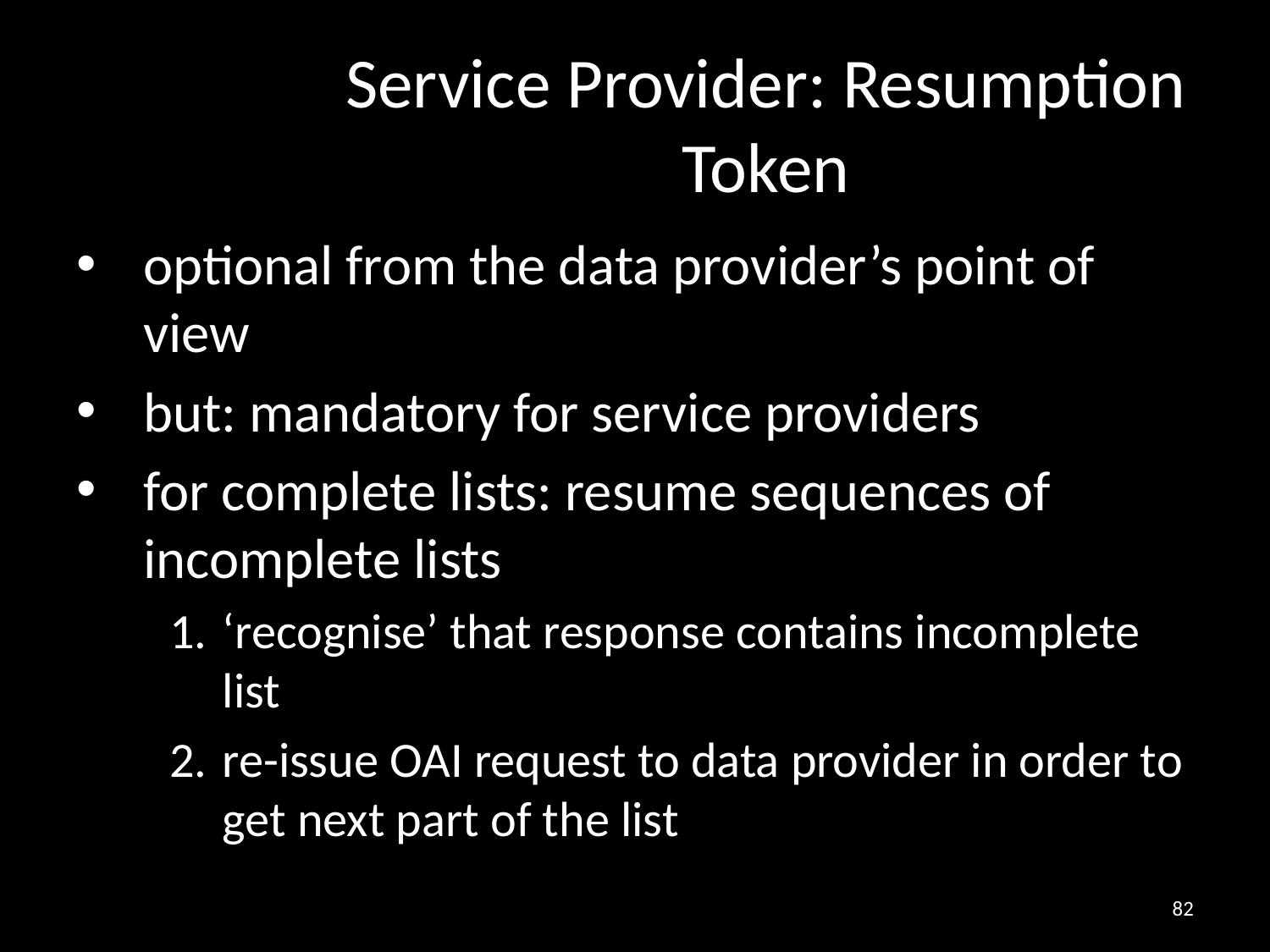

# Service Provider: Resumption Token
optional from the data provider’s point of view
but: mandatory for service providers
for complete lists: resume sequences of incomplete lists
‘recognise’ that response contains incomplete list
re-issue OAI request to data provider in order to get next part of the list
82